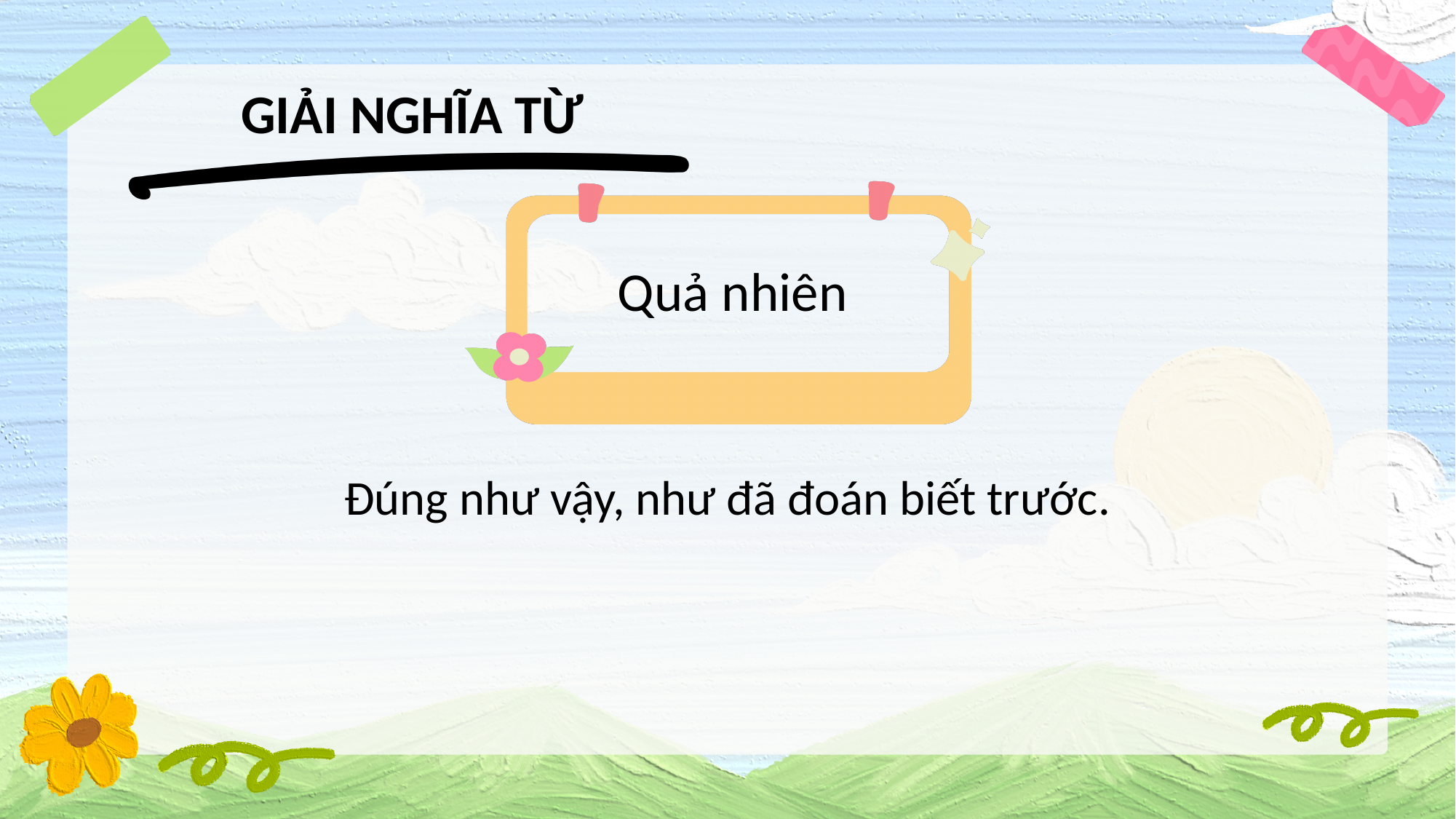

GIẢI NGHĨA TỪ

Quả nhiên
Đúng như vậy, như đã đoán biết trước.